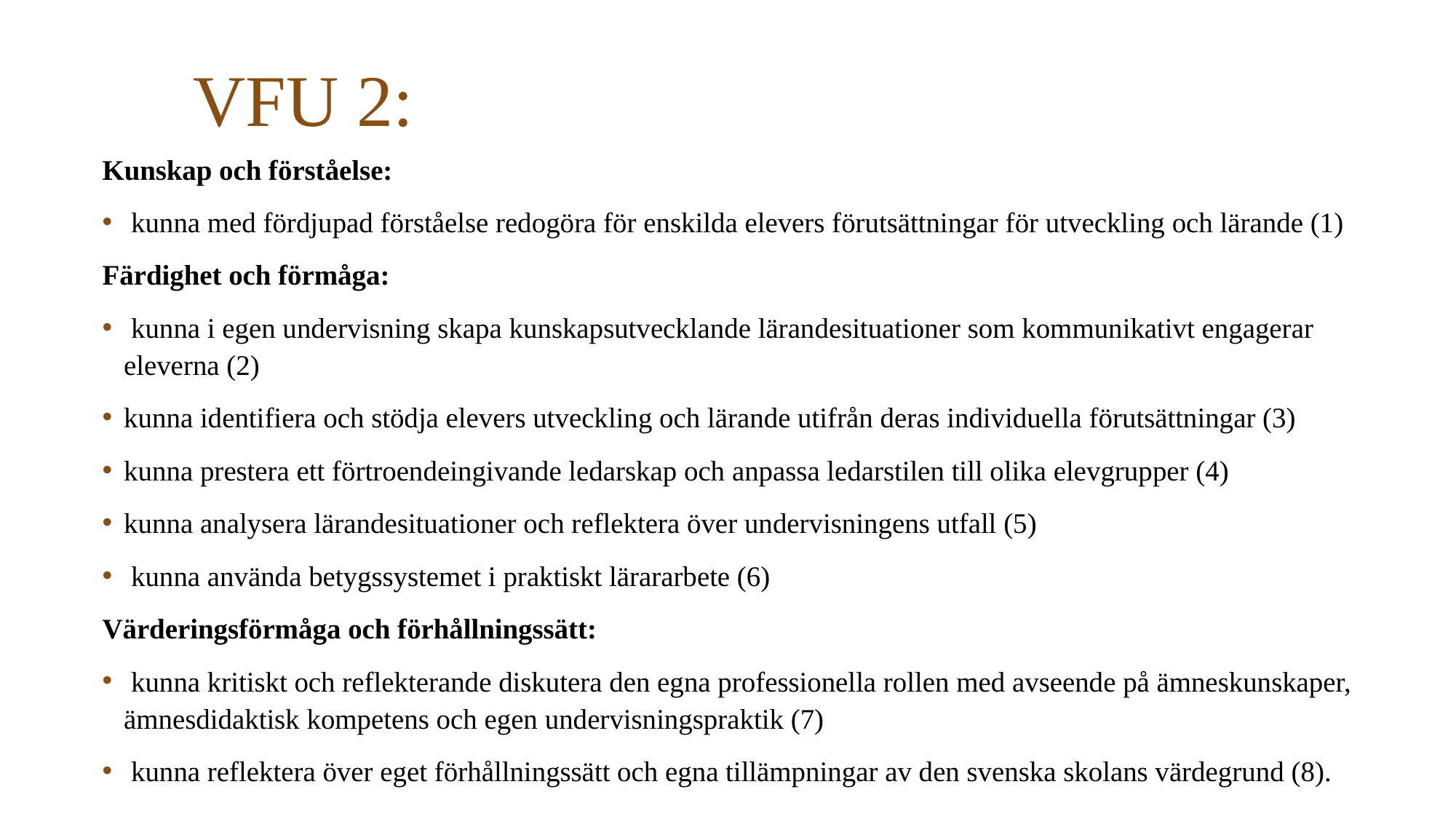

# VFU 2:
Kunskap och förståelse:
 kunna med fördjupad förståelse redogöra för enskilda elevers förutsättningar för utveckling och lärande (1)
Färdighet och förmåga:
 kunna i egen undervisning skapa kunskapsutvecklande lärandesituationer som kommunikativt engagerar eleverna (2)
kunna identifiera och stödja elevers utveckling och lärande utifrån deras individuella förutsättningar (3)
kunna prestera ett förtroendeingivande ledarskap och anpassa ledarstilen till olika elevgrupper (4)
kunna analysera lärandesituationer och reflektera över undervisningens utfall (5)
 kunna använda betygssystemet i praktiskt lärararbete (6)
Värderingsförmåga och förhållningssätt:
 kunna kritiskt och reflekterande diskutera den egna professionella rollen med avseende på ämneskunskaper, ämnesdidaktisk kompetens och egen undervisningspraktik (7)
 kunna reflektera över eget förhållningssätt och egna tillämpningar av den svenska skolans värdegrund (8).